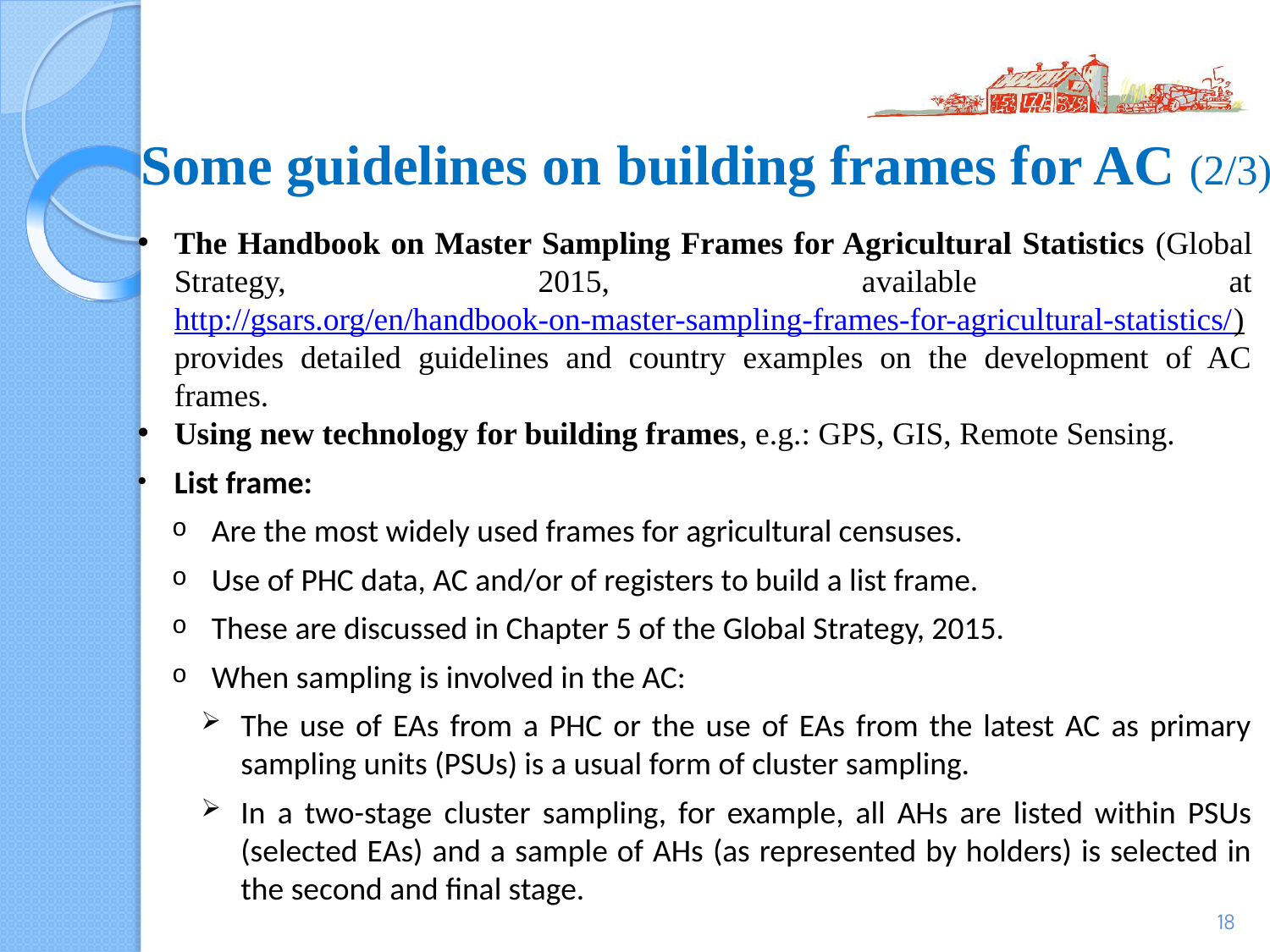

18
# Some guidelines on building frames for AC (2/3)
The Handbook on Master Sampling Frames for Agricultural Statistics (Global Strategy, 2015, available at http://gsars.org/en/handbook-on-master-sampling-frames-for-agricultural-statistics/) provides detailed guidelines and country examples on the development of AC frames.
Using new technology for building frames, e.g.: GPS, GIS, Remote Sensing.
List frame:
Are the most widely used frames for agricultural censuses.
Use of PHC data, AC and/or of registers to build a list frame.
These are discussed in Chapter 5 of the Global Strategy, 2015.
When sampling is involved in the AC:
The use of EAs from a PHC or the use of EAs from the latest AC as primary sampling units (PSUs) is a usual form of cluster sampling.
In a two-stage cluster sampling, for example, all AHs are listed within PSUs (selected EAs) and a sample of AHs (as represented by holders) is selected in the second and final stage.